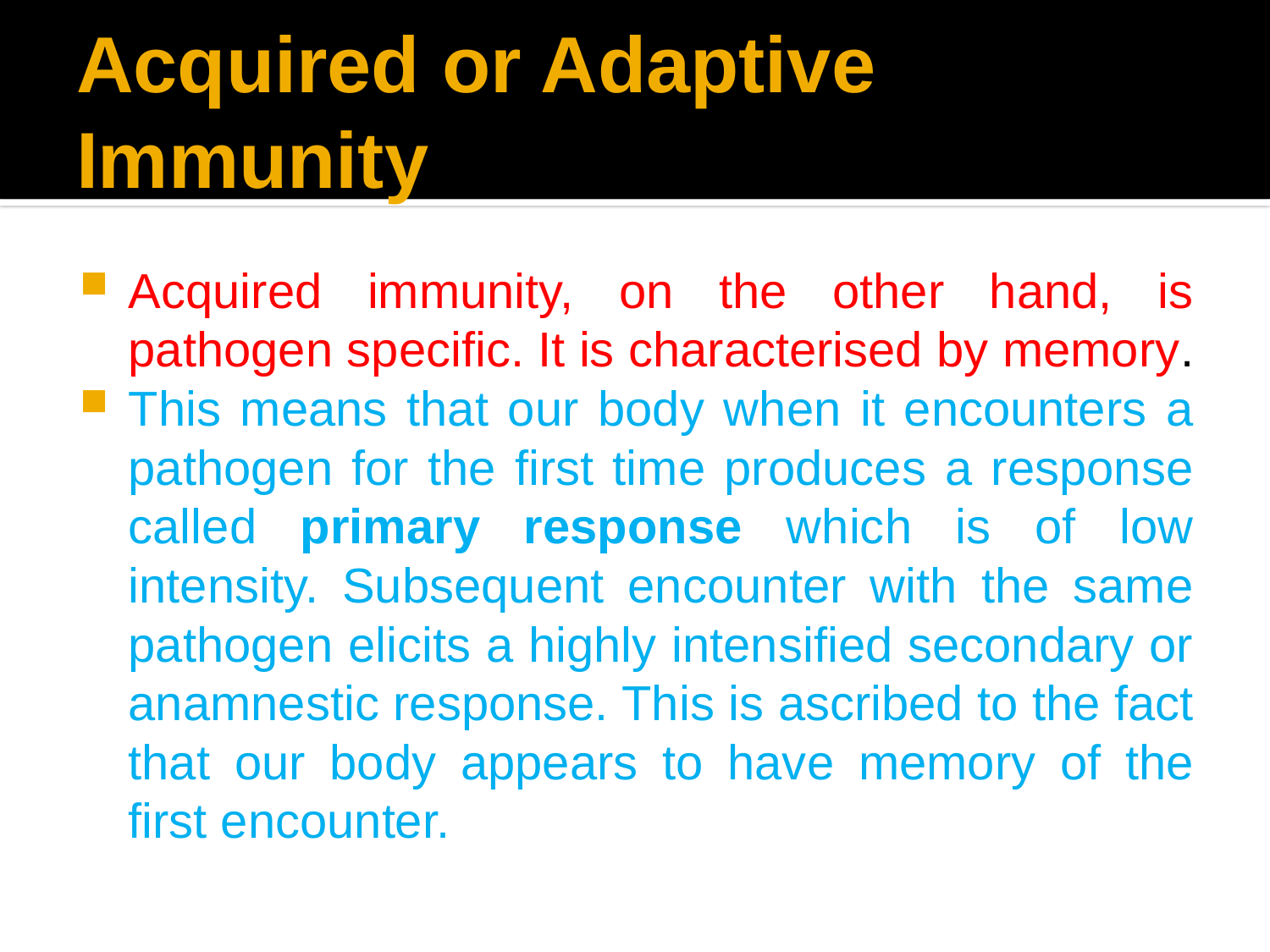

# Acquired or Adaptive Immunity
Acquired immunity, on the other hand, is pathogen specific. It is characterised by memory.
This means that our body when it encounters a pathogen for the first time produces a response called primary response which is of low intensity. Subsequent encounter with the same pathogen elicits a highly intensified secondary or anamnestic response. This is ascribed to the fact that our body appears to have memory of the first encounter.